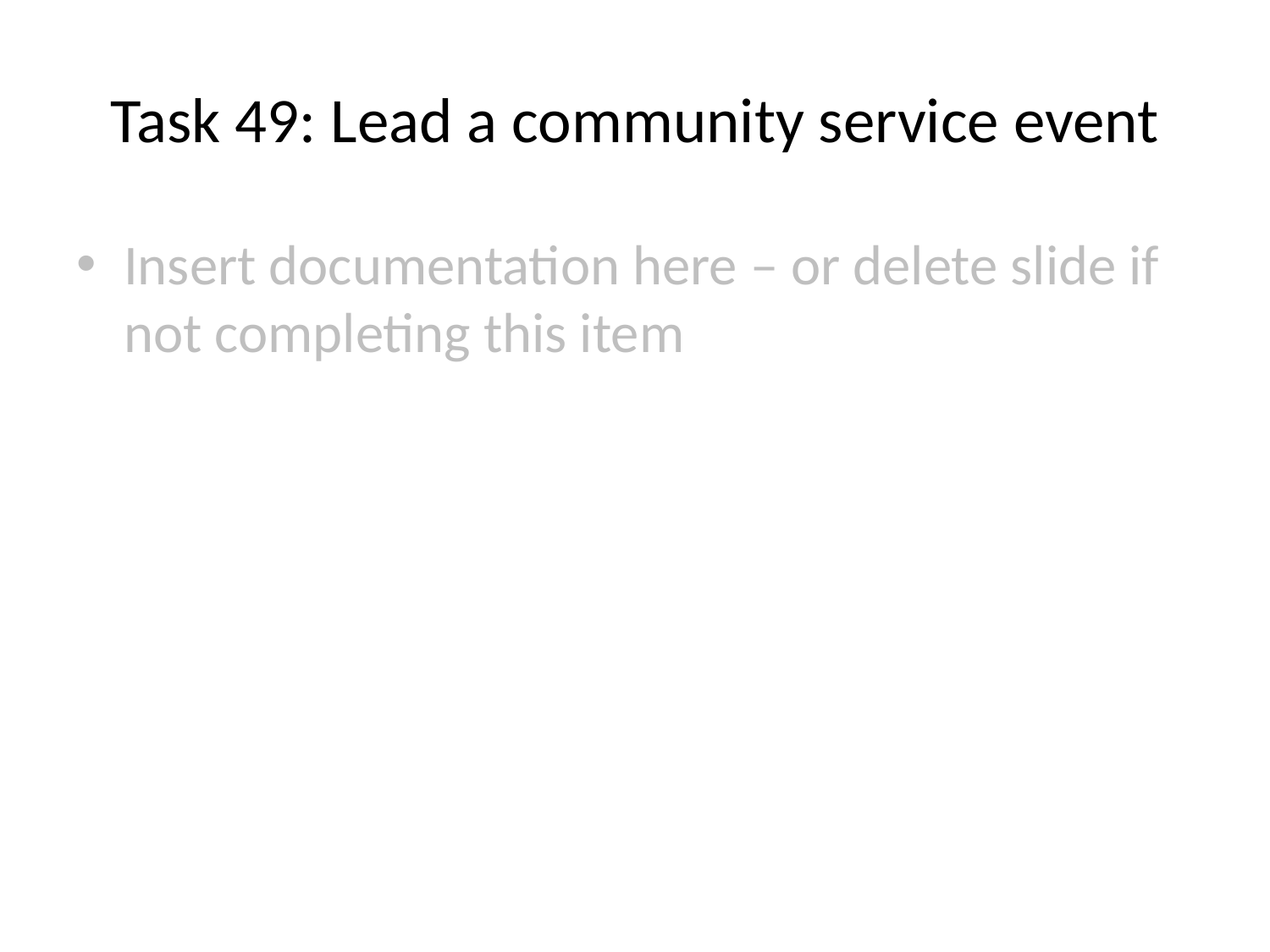

# Task 49: Lead a community service event
Insert documentation here – or delete slide if not completing this item